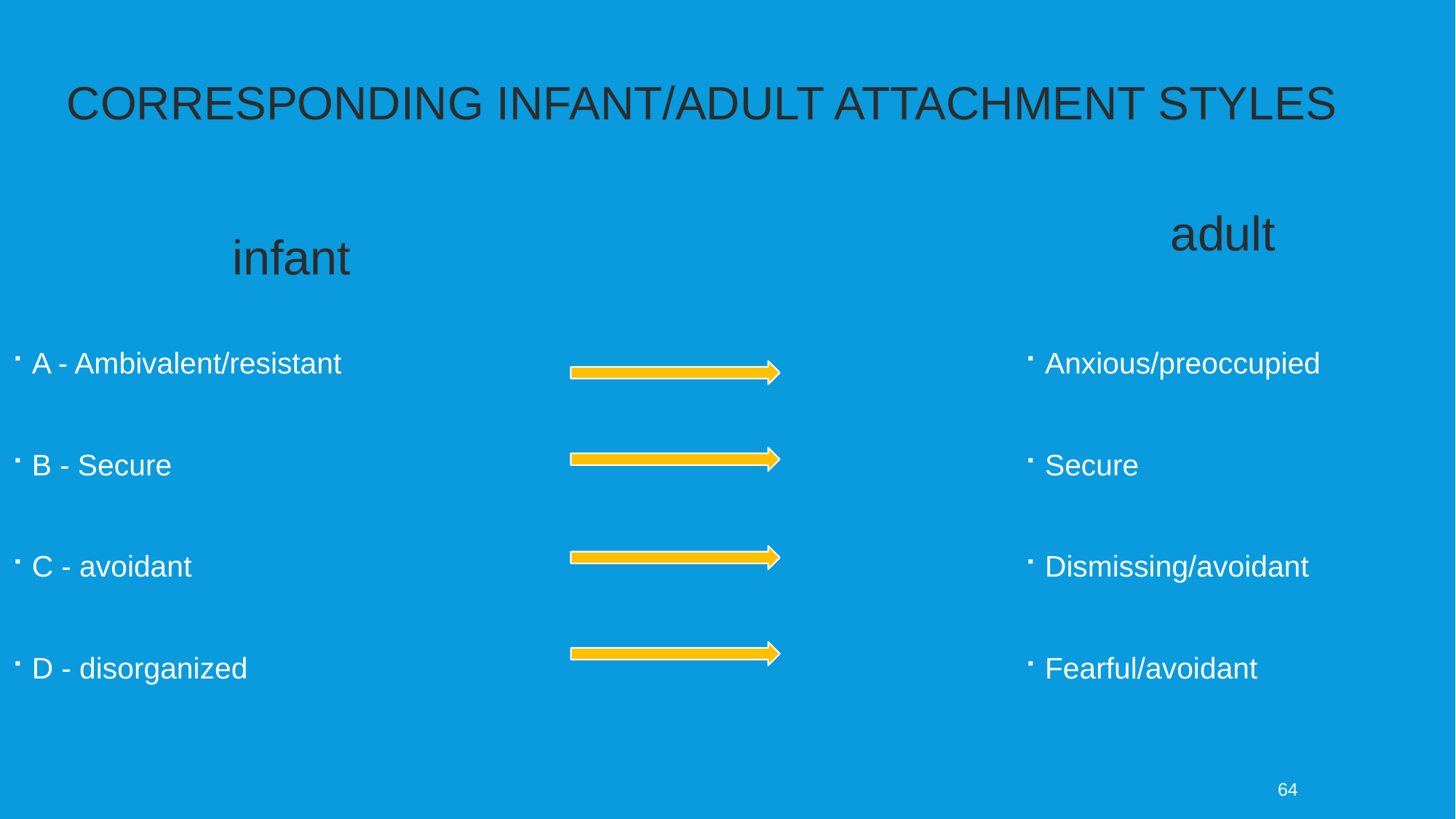

Corresponding infant/adult attachment styles
                      adult
                       infant
A - Ambivalent/resistant

B - Secure

C - avoidant

D - disorganized
Anxious/preoccupied

Secure

Dismissing/avoidant

Fearful/avoidant

64